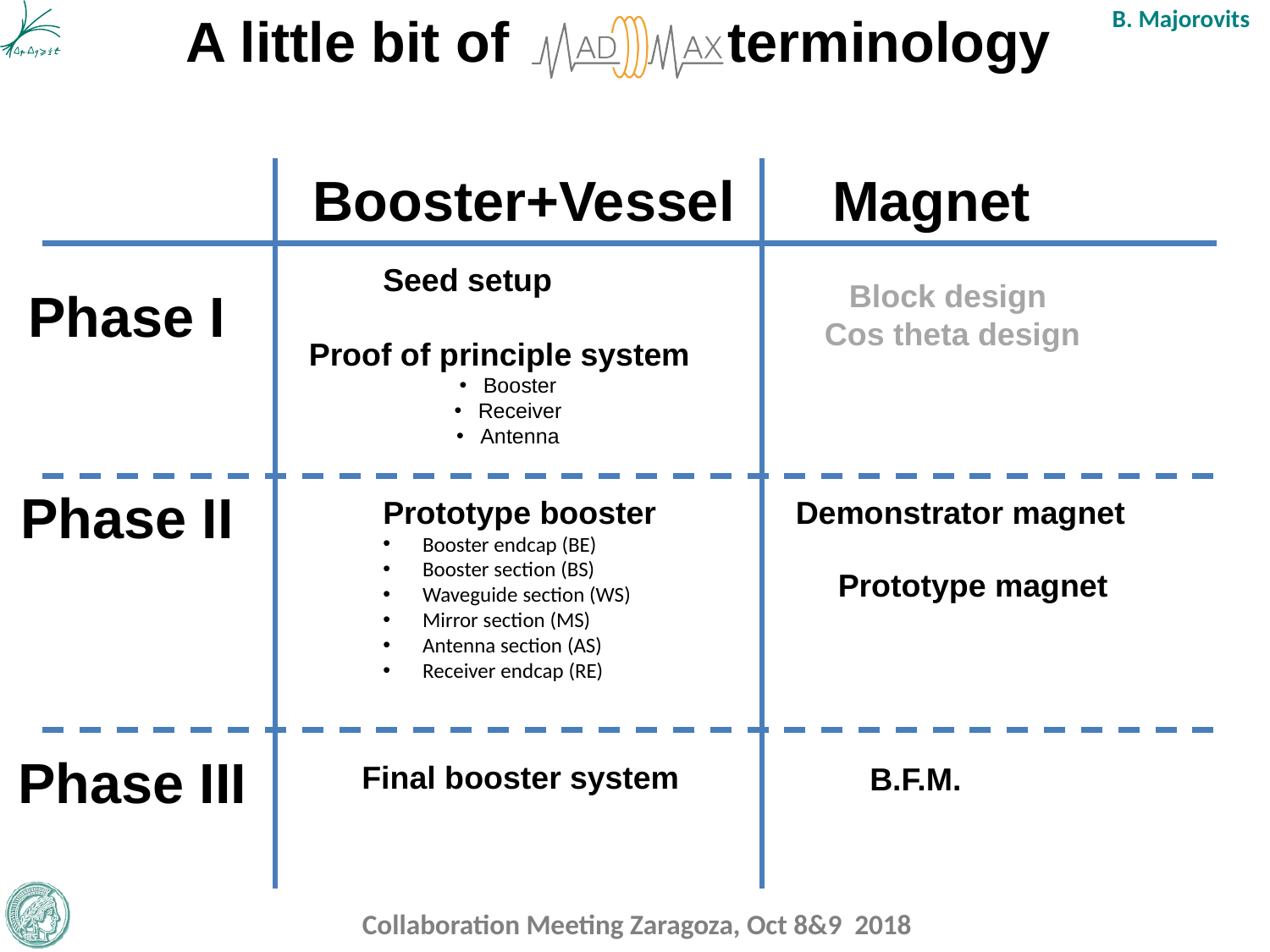

A little bit of              terminology
Booster+Vessel
Magnet
Seed setup
Block design
Cos theta design
Phase I
Proof of principle system
Booster
Receiver
Antenna

Phase II
Prototype booster
Booster endcap (BE)
Booster section (BS)
Waveguide section (WS)
Mirror section (MS)
Antenna section (AS)
Receiver endcap (RE)

Demonstrator magnet
Prototype magnet
Phase III
Final booster system
B.F.M.